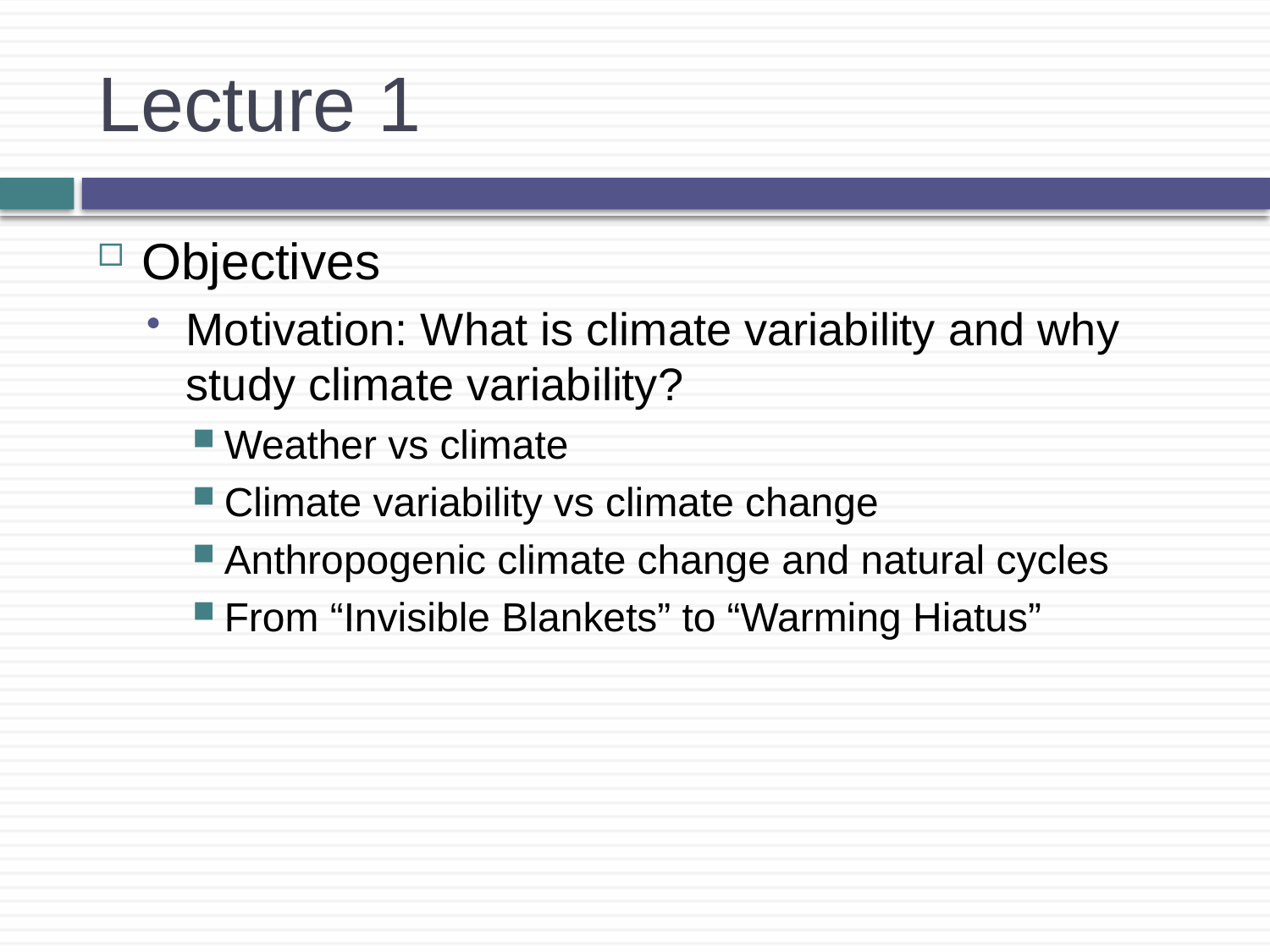

# Lecture 1
Objectives
Motivation: What is climate variability and why study climate variability?
Weather vs climate
Climate variability vs climate change
Anthropogenic climate change and natural cycles
From “Invisible Blankets” to “Warming Hiatus”